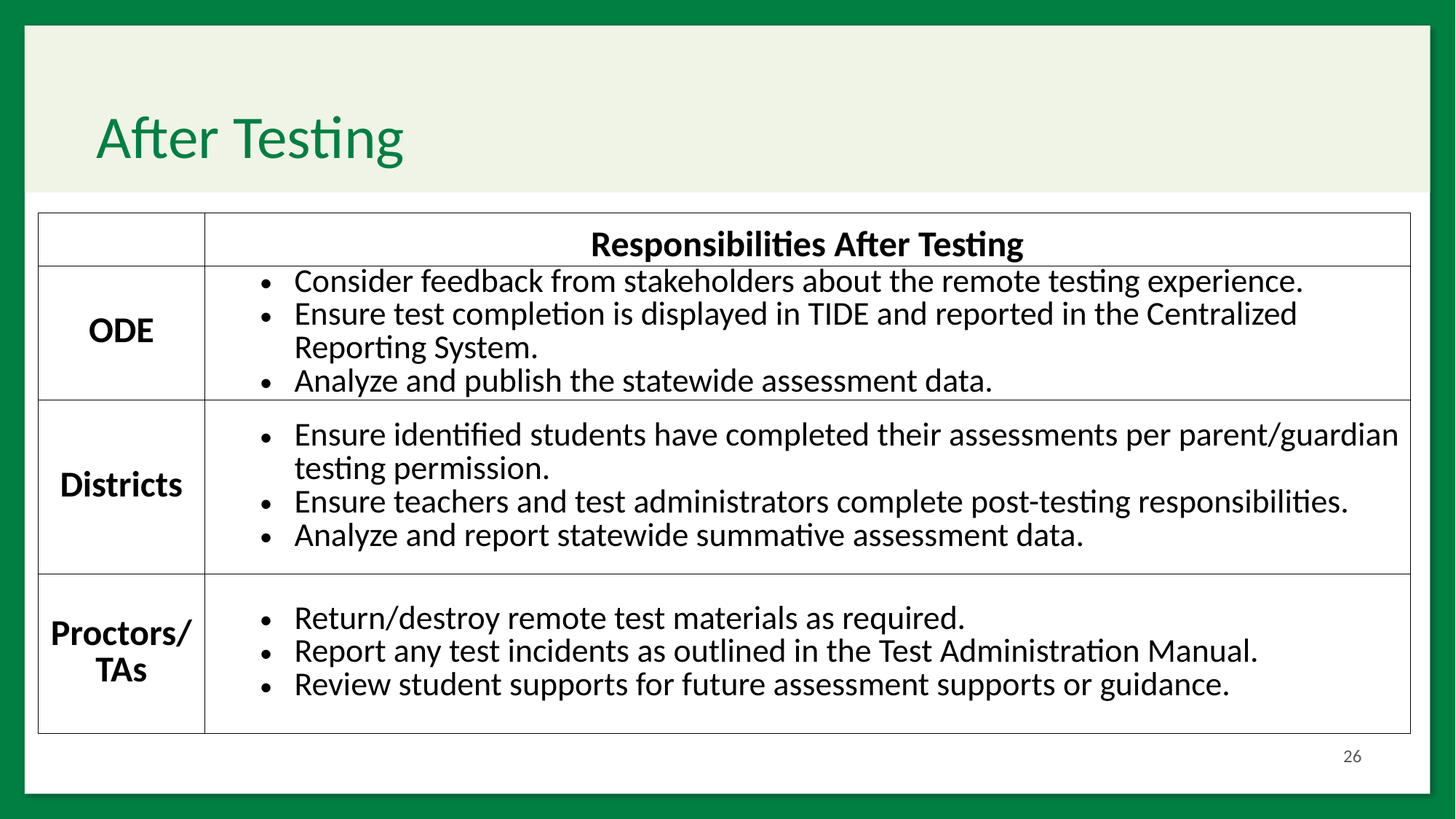

# After Testing
|  | Responsibilities After Testing |
| --- | --- |
| ODE | Consider feedback from stakeholders about the remote testing experience. Ensure test completion is displayed in TIDE and reported in the Centralized Reporting System. Analyze and publish the statewide assessment data. |
| Districts | Ensure identified students have completed their assessments per parent/guardian testing permission. Ensure teachers and test administrators complete post-testing responsibilities. Analyze and report statewide summative assessment data. |
| Proctors/ TAs | Return/destroy remote test materials as required. Report any test incidents as outlined in the Test Administration Manual. Review student supports for future assessment supports or guidance. |
 26